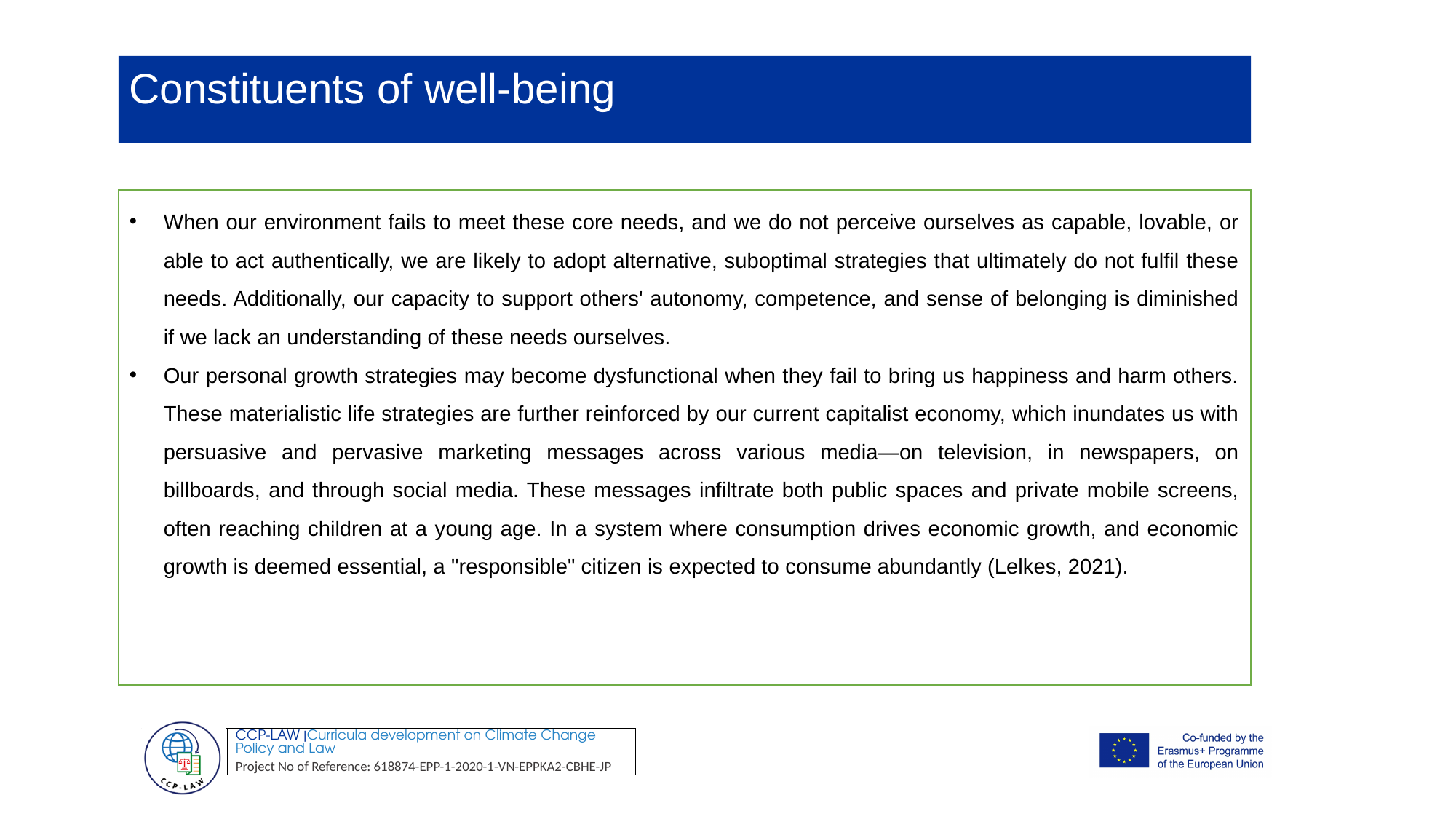

Constituents of well-being

When our environment fails to meet these core needs, and we do not perceive ourselves as capable, lovable, or able to act authentically, we are likely to adopt alternative, suboptimal strategies that ultimately do not fulfil these needs. Additionally, our capacity to support others' autonomy, competence, and sense of belonging is diminished if we lack an understanding of these needs ourselves.
Our personal growth strategies may become dysfunctional when they fail to bring us happiness and harm others. These materialistic life strategies are further reinforced by our current capitalist economy, which inundates us with persuasive and pervasive marketing messages across various media—on television, in newspapers, on billboards, and through social media. These messages infiltrate both public spaces and private mobile screens, often reaching children at a young age. In a system where consumption drives economic growth, and economic growth is deemed essential, a "responsible" citizen is expected to consume abundantly (Lelkes, 2021).